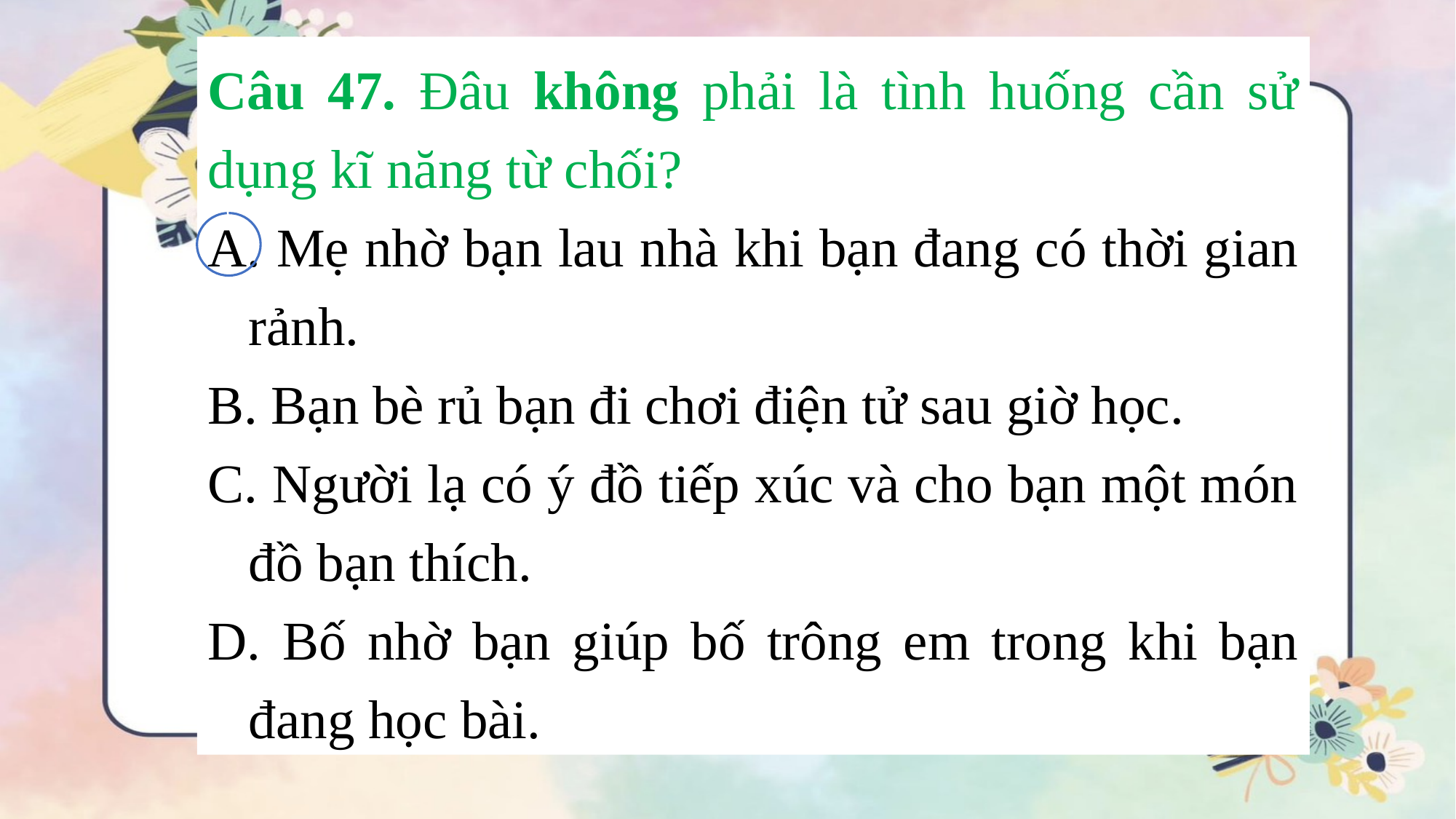

Câu 47. Đâu không phải là tình huống cần sử dụng kĩ năng từ chối?
 Mẹ nhờ bạn lau nhà khi bạn đang có thời gian rảnh.
 Bạn bè rủ bạn đi chơi điện tử sau giờ học.
 Người lạ có ý đồ tiếp xúc và cho bạn một món đồ bạn thích.
 Bố nhờ bạn giúp bố trông em trong khi bạn đang học bài.